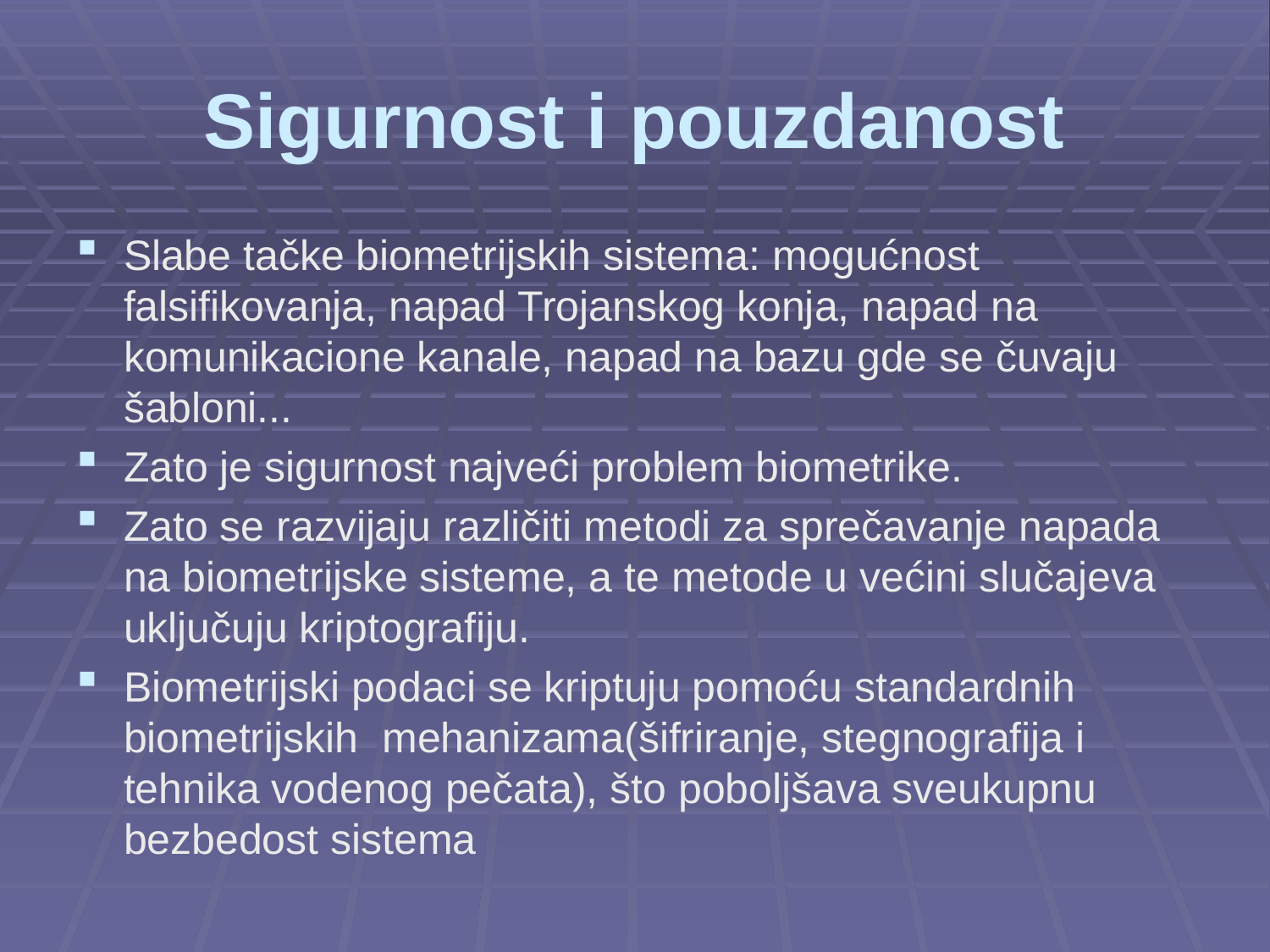

# Sigurnost i pouzdanost
Slabe tačke biometrijskih sistema: mogućnost falsifikovanja, napad Trojanskog konja, napad na komunikacione kanale, napad na bazu gde se čuvaju šabloni...
Zato je sigurnost najveći problem biometrike.
Zato se razvijaju različiti metodi za sprečavanje napada na biometrijske sisteme, a te metode u većini slučajeva uključuju kriptografiju.
Biometrijski podaci se kriptuju pomoću standardnih biometrijskih  mehanizama(šifriranje, stegnografija i tehnika vodenog pečata), što poboljšava sveukupnu bezbedost sistema